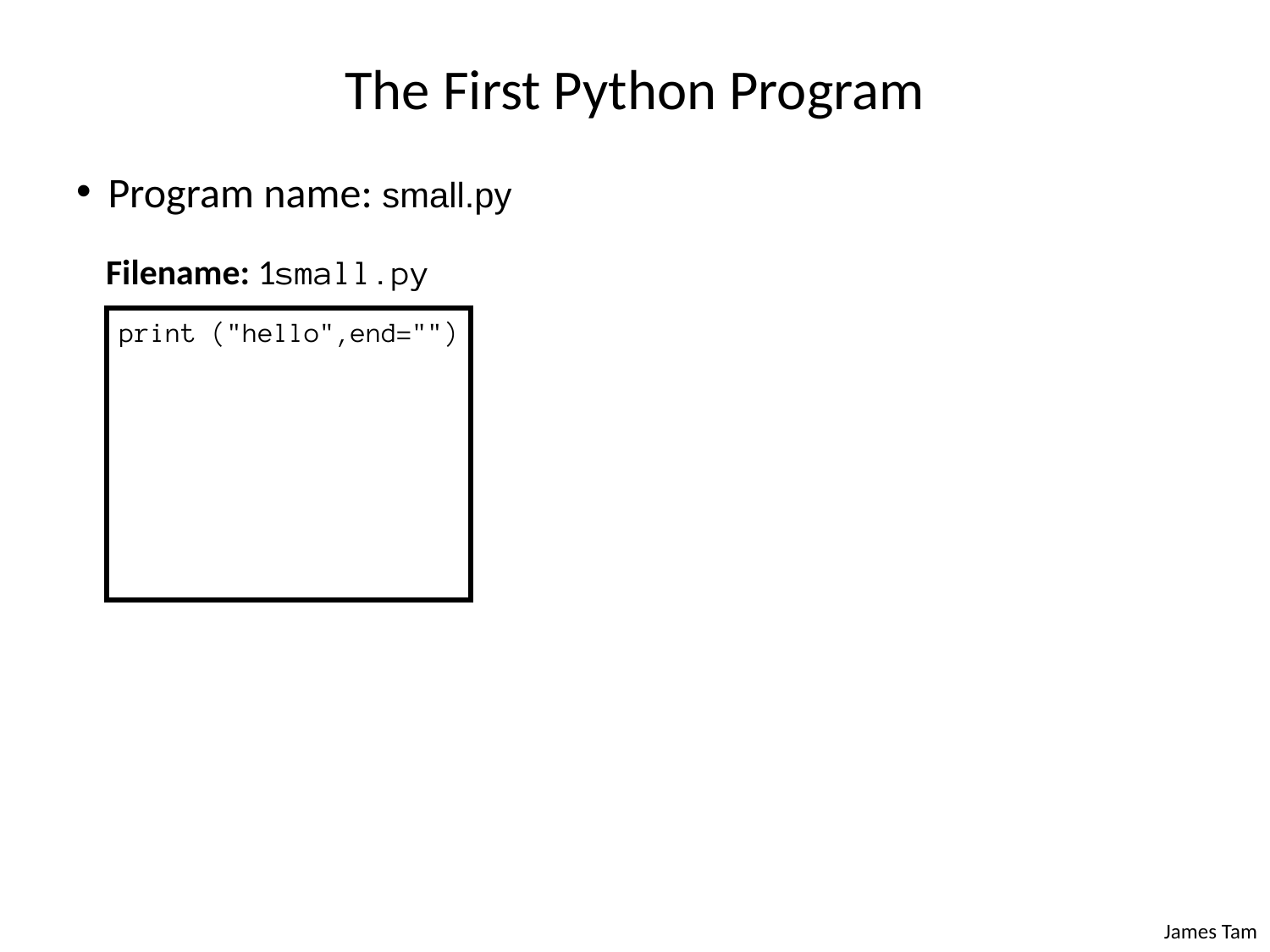

# The First Python Program
Program name: small.py
Filename: 1small.py
print ("hello",end="")